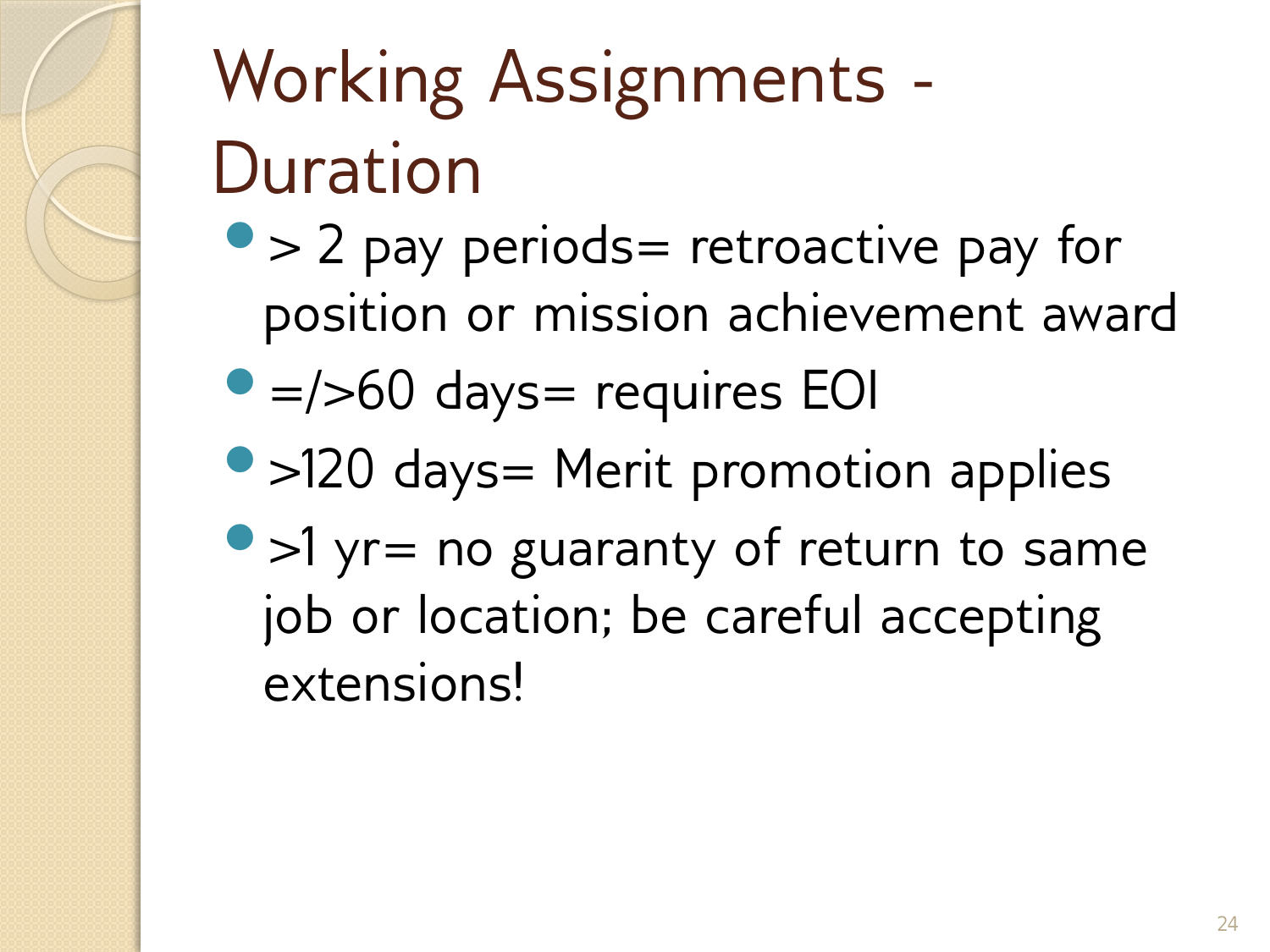

# Working Assignments - Duration
> 2 pay periods= retroactive pay for position or mission achievement award
=/>60 days= requires EOI
>120 days= Merit promotion applies
>1 yr= no guaranty of return to same job or location; be careful accepting extensions!

24